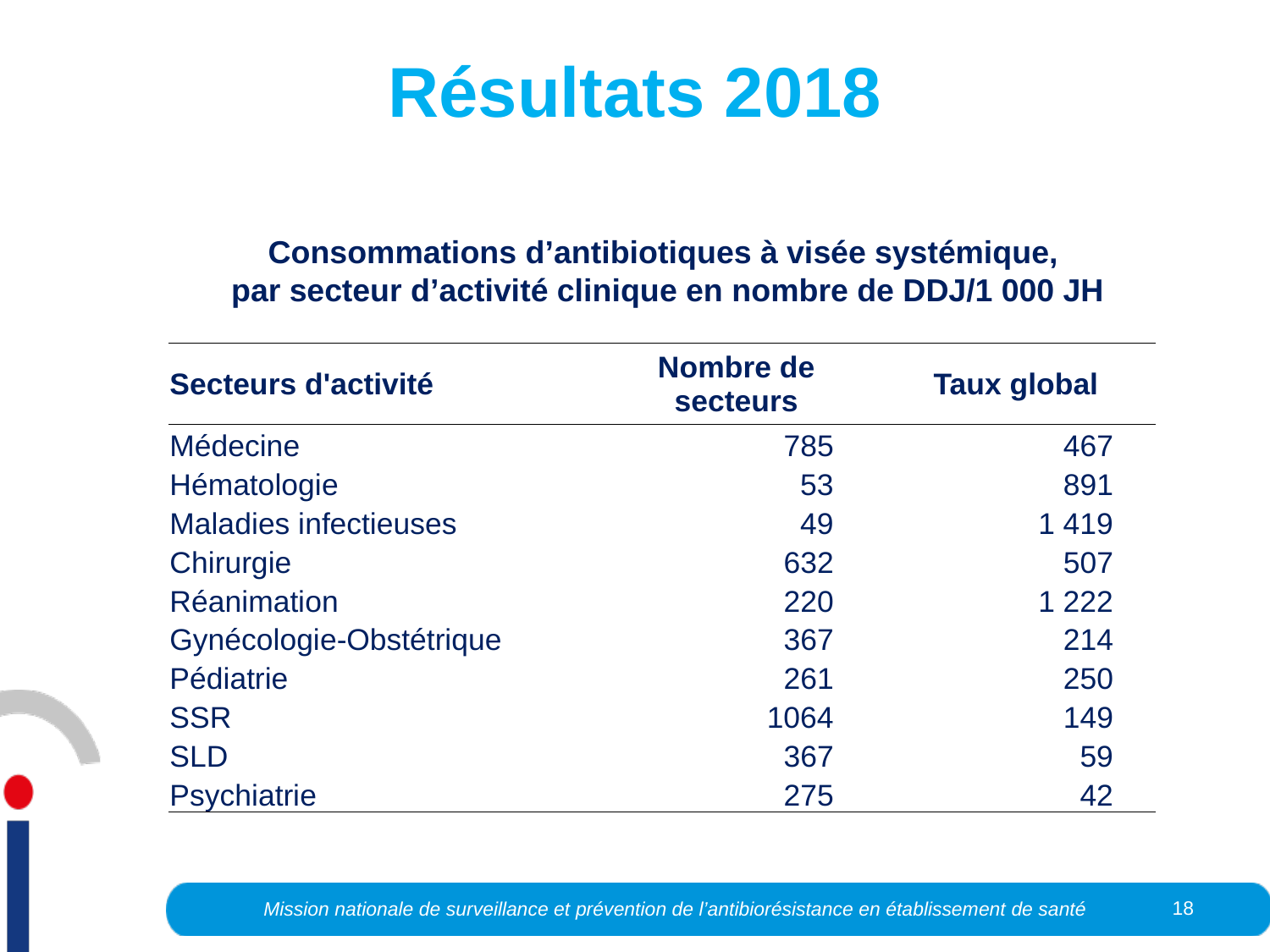

# Résultats 2018
Consommations d’antibiotiques à visée systémique,
par secteur d’activité clinique en nombre de DDJ/1 000 JH
| Secteurs d'activité | Nombre de secteurs | Taux global |
| --- | --- | --- |
| Médecine | 785 | 467 |
| Hématologie | 53 | 891 |
| Maladies infectieuses | 49 | 1 419 |
| Chirurgie | 632 | 507 |
| Réanimation | 220 | 1 222 |
| Gynécologie-Obstétrique | 367 | 214 |
| Pédiatrie | 261 | 250 |
| SSR | 1064 | 149 |
| SLD | 367 | 59 |
| Psychiatrie | 275 | 42 |
18